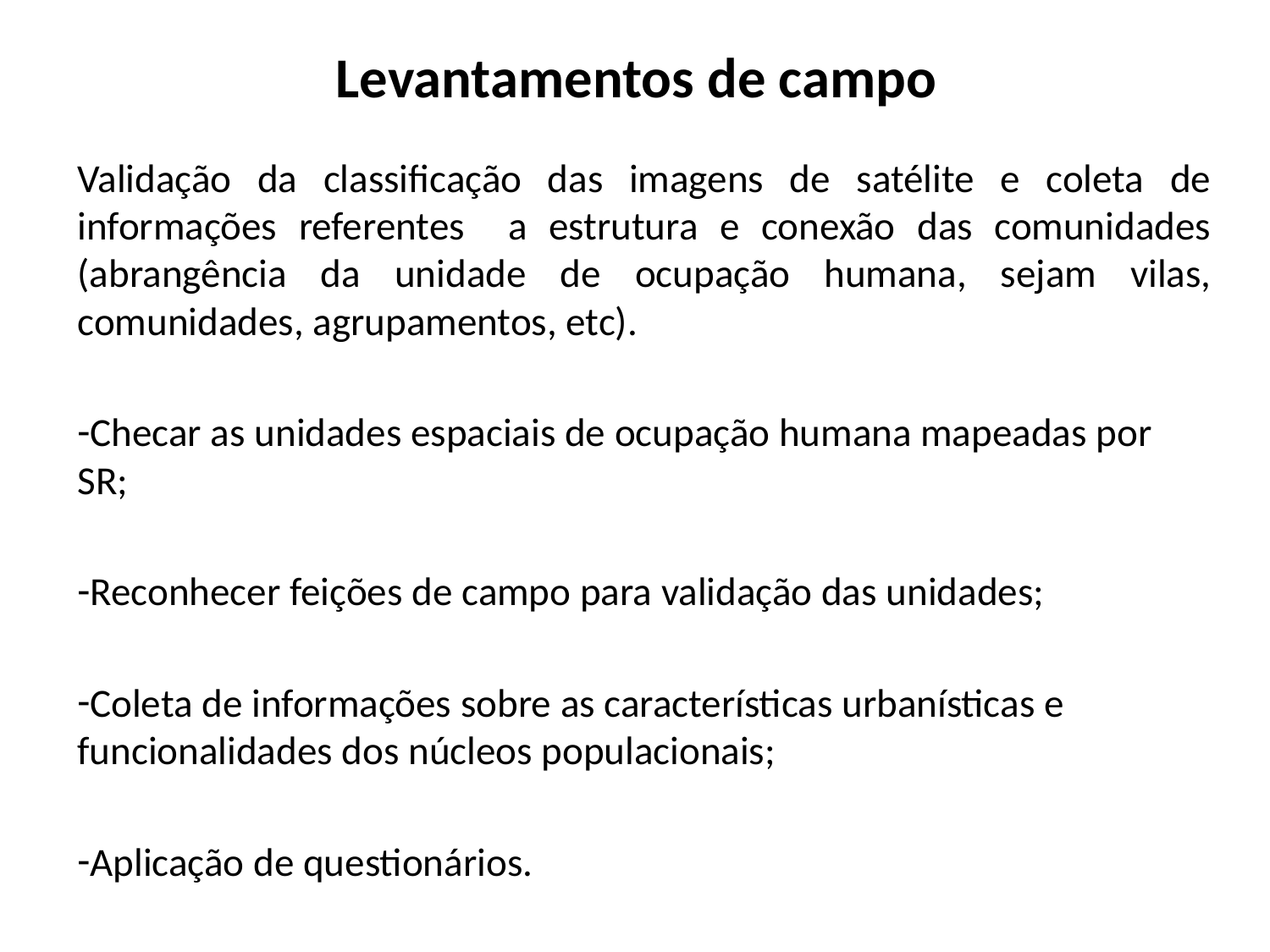

# Levantamentos de campo
Validação da classificação das imagens de satélite e coleta de informações referentes  a estrutura e conexão das comunidades (abrangência da unidade de ocupação humana, sejam vilas, comunidades, agrupamentos, etc).

Checar as unidades espaciais de ocupação humana mapeadas por SR;

Reconhecer feições de campo para validação das unidades;

Coleta de informações sobre as características urbanísticas e funcionalidades dos núcleos populacionais;

Aplicação de questionários.